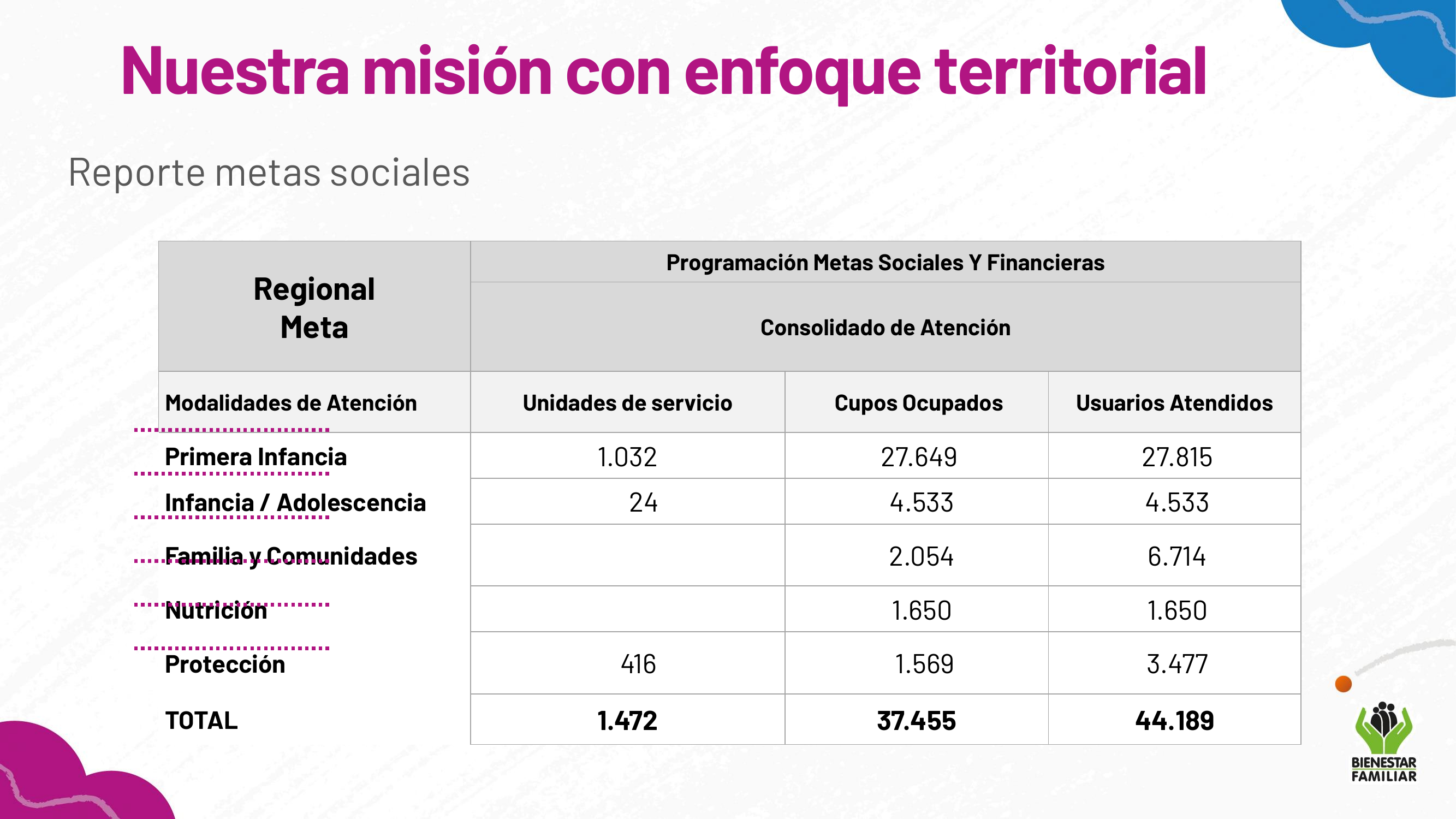

Nuestra misión con enfoque territorial
Reporte metas sociales
| Regional Meta | Programación Metas Sociales Y Financieras |  |  |
| --- | --- | --- | --- |
|  | Consolidado de Atención |  |  |
| Modalidades de Atención | Unidades de servicio | Cupos Ocupados | Usuarios Atendidos |
| Primera Infancia | 1.032 | 27.649 | 27.815 |
| Infancia / Adolescencia | 24 | 4.533 | 4.533 |
| Familia y Comunidades |  | 2.054 | 6.714 |
| Nutrición |  | 1.650 | 1.650 |
| Protección | 416 | 1.569 | 3.477 |
| TOTAL | 1.472 | 37.455 | 44.189 |